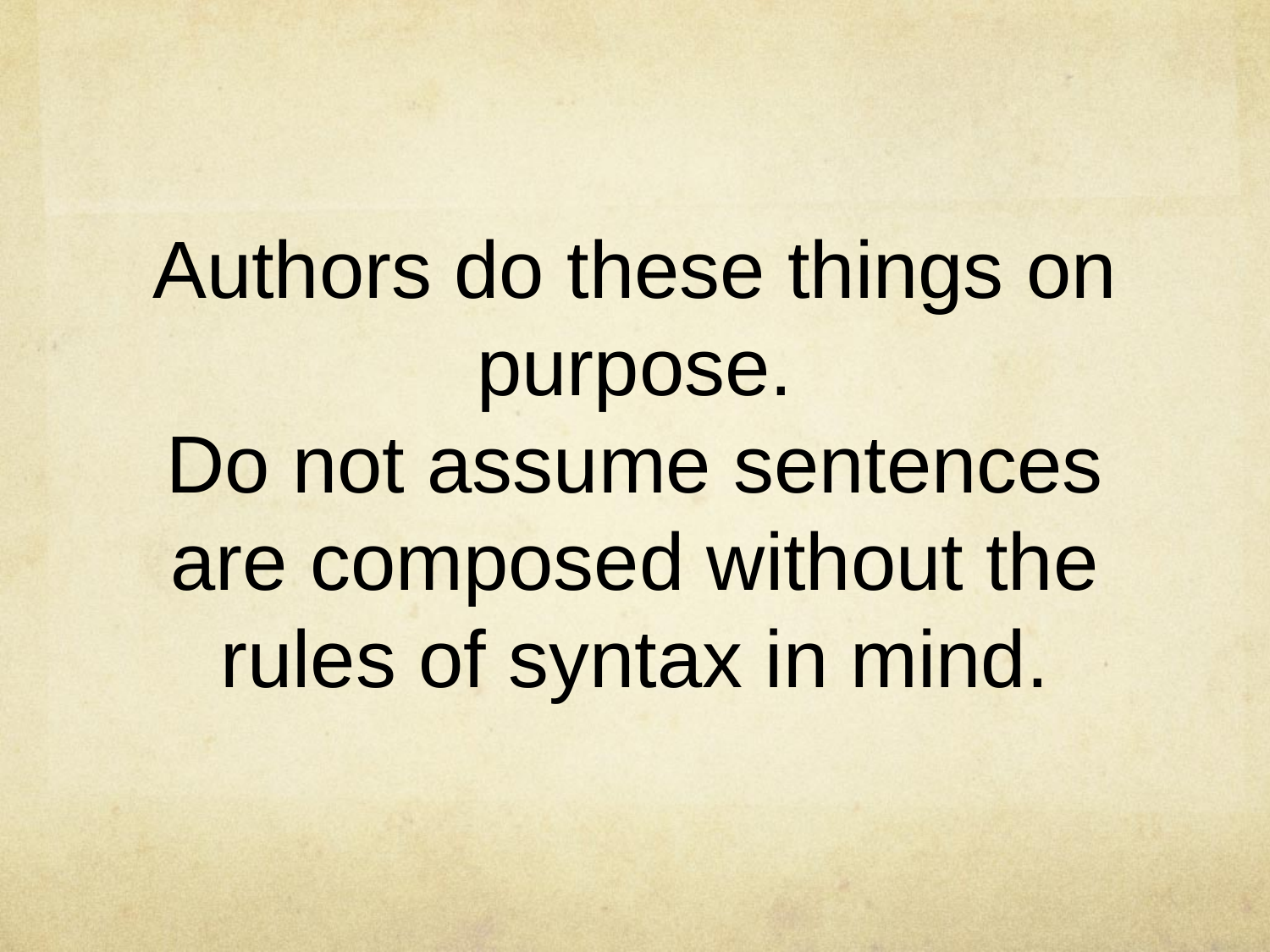

# Authors do these things on purpose. Do not assume sentences are composed without the rules of syntax in mind.